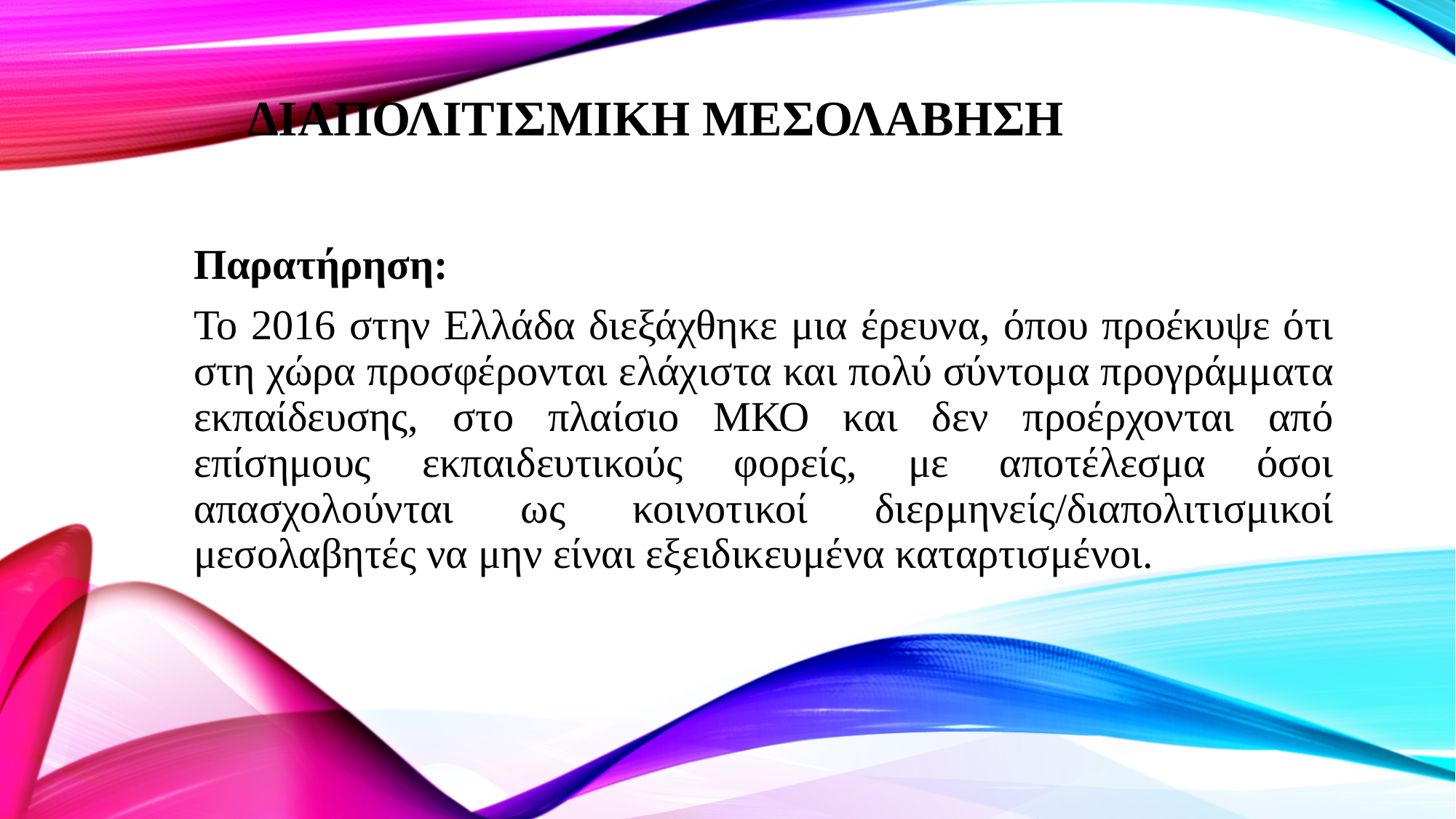

# ΔΙΑΠΟΛΙΤΙΣΜΙΚΗ ΜΕΣΟΛΑΒΗΣΗ
Παρατήρηση:
Το 2016 στην Ελλάδα διεξάχθηκε μια έρευνα, όπου προέκυψε ότι στη χώρα προσφέρονται ελάχιστα και πολύ σύντομα προγράμματα εκπαίδευσης, στο πλαίσιο ΜΚΟ και δεν προέρχονται από επίσημους εκπαιδευτικούς φορείς, με αποτέλεσμα όσοι απασχολούνται ως κοινοτικοί διερμηνείς/διαπολιτισμικοί μεσολαβητές να μην είναι εξειδικευμένα καταρτισμένοι.